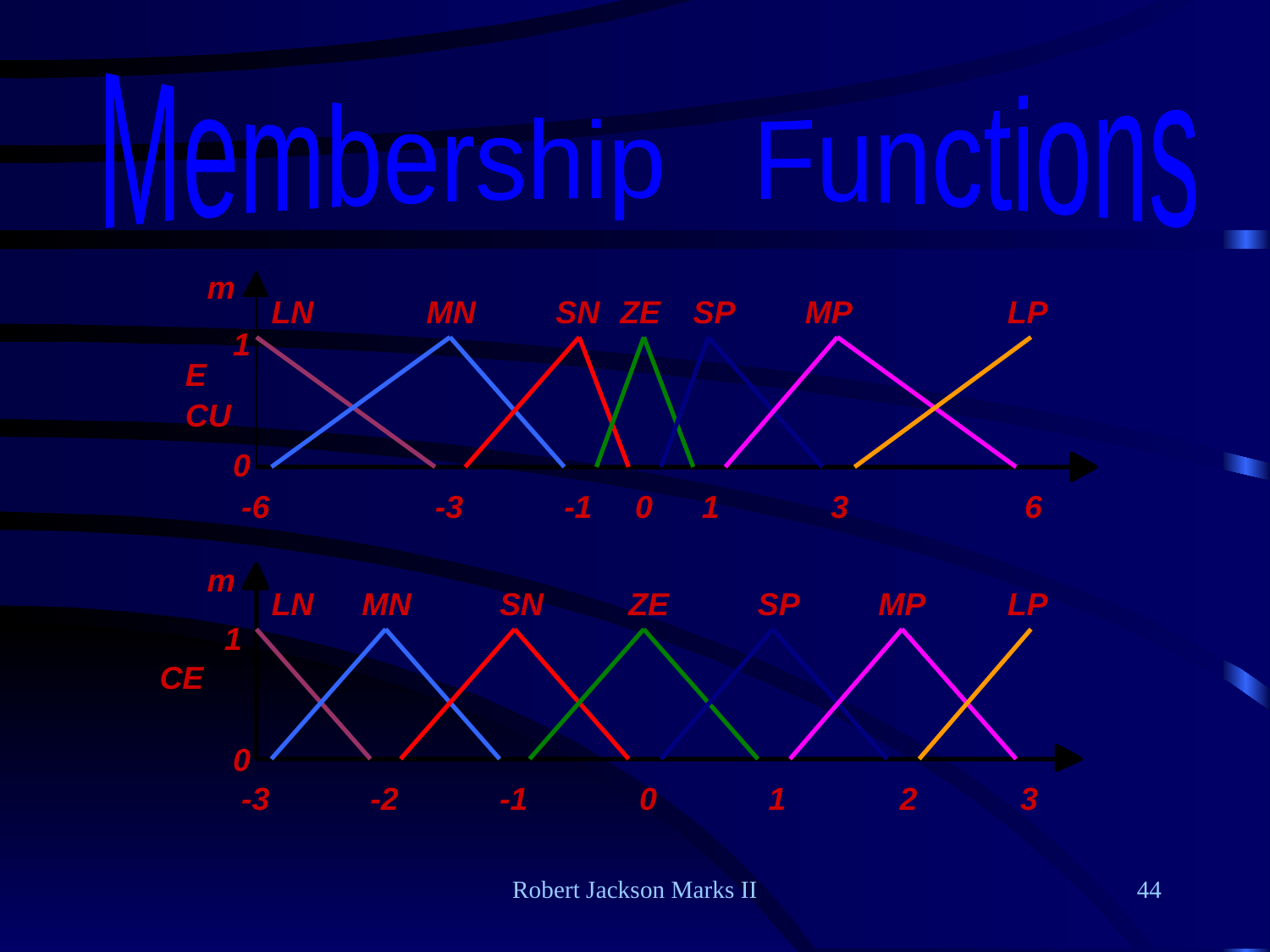

Membership   Functions

m

LN
MN
SN
ZE
SP
MP
LP

1

E
CU

0

-6
-3
-1
0
1
3
6

m

LN
MN
SN
ZE
SP
MP
LP

1

CE

0

-3
-2
-1
0
1
2
3
Robert Jackson Marks II
44